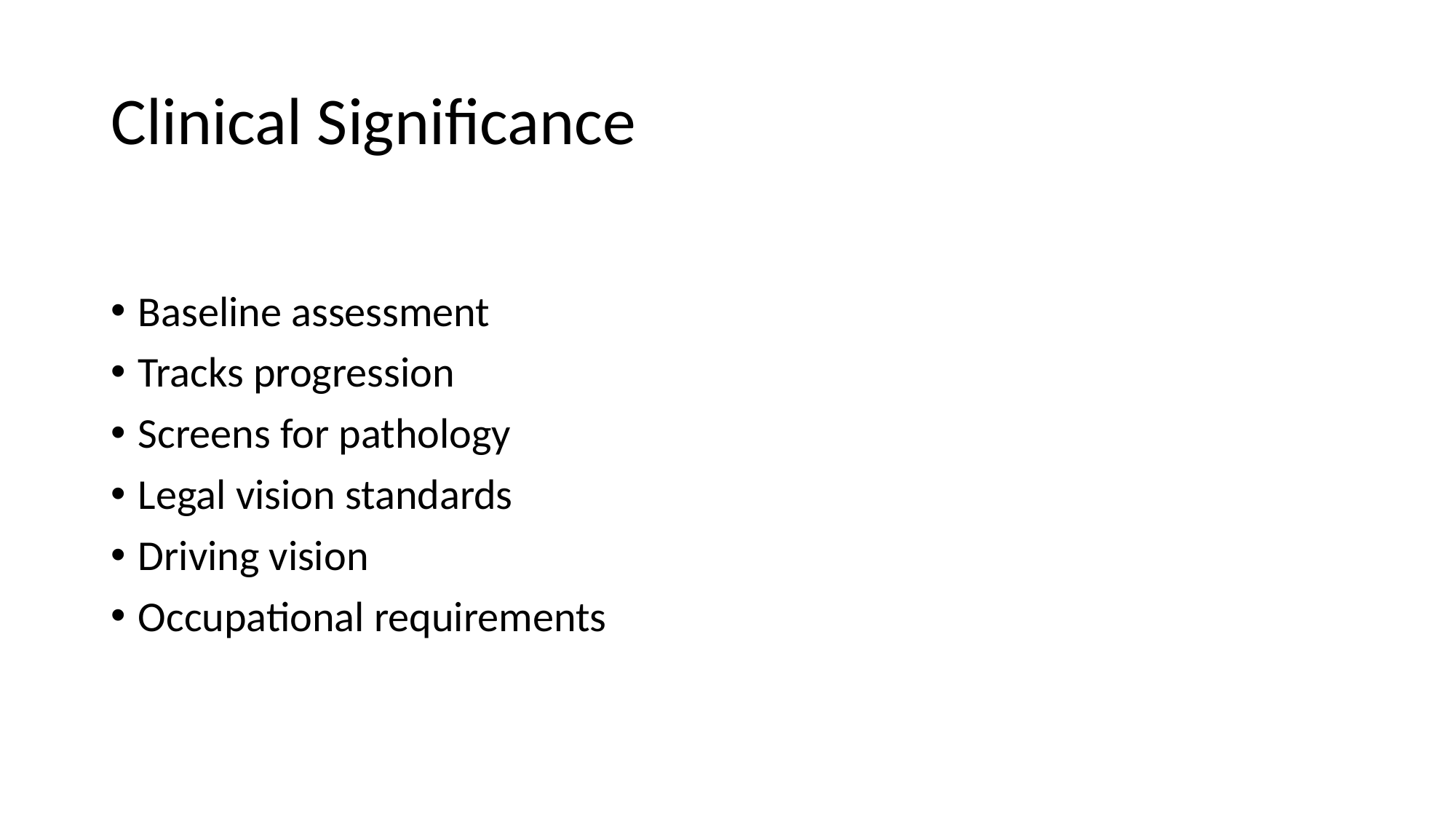

# Clinical Significance

Baseline assessment
Tracks progression
Screens for pathology
Legal vision standards
Driving vision
Occupational requirements